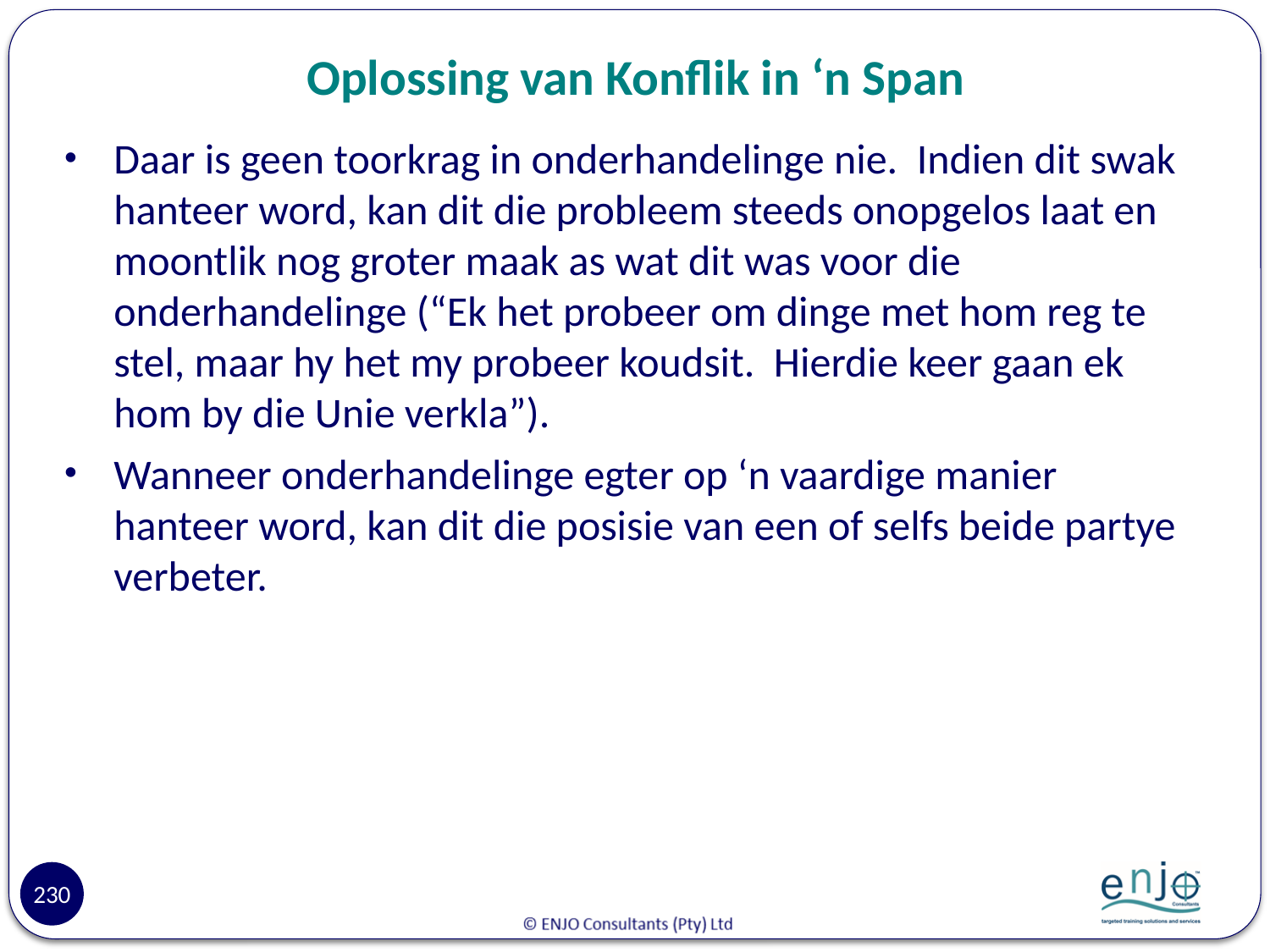

# Oplossing van Konflik in ‘n Span
Daar is geen toorkrag in onderhandelinge nie.  Indien dit swak hanteer word, kan dit die probleem steeds onopgelos laat en moontlik nog groter maak as wat dit was voor die onderhandelinge (“Ek het probeer om dinge met hom reg te stel, maar hy het my probeer koudsit.  Hierdie keer gaan ek hom by die Unie verkla”).
Wanneer onderhandelinge egter op ‘n vaardige manier hanteer word, kan dit die posisie van een of selfs beide partye verbeter.

230